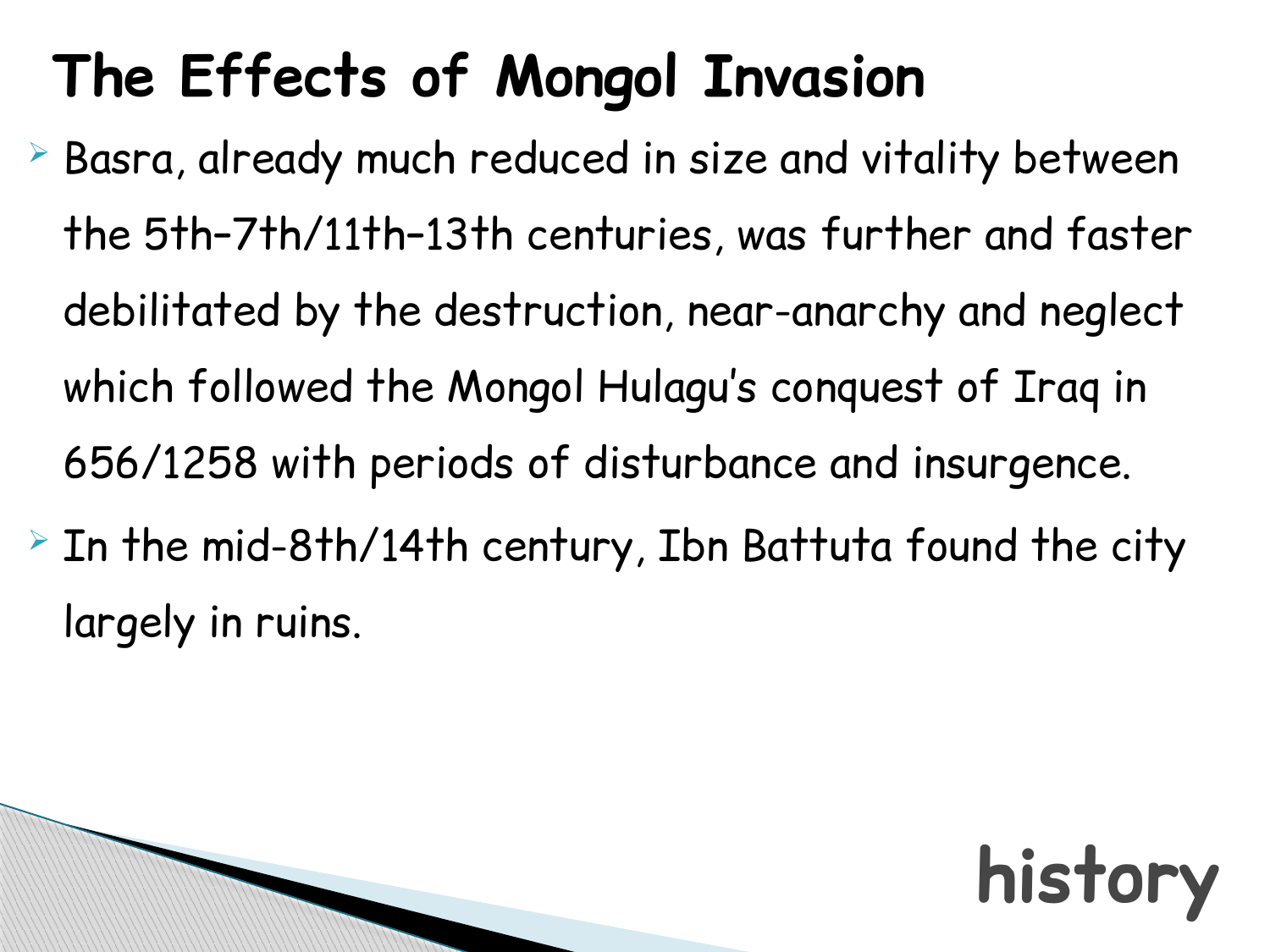

The Effects of Mongol Invasion
Basra, already much reduced in size and vitality between the 5th–7th/11th–13th centuries, was further and faster debilitated by the destruction, near-anarchy and neglect which followed the Mongol Hulagu’s conquest of Iraq in 656/1258 with periods of disturbance and insurgence.
In the mid-8th/14th century, Ibn Battuta found the city largely in ruins.

# history